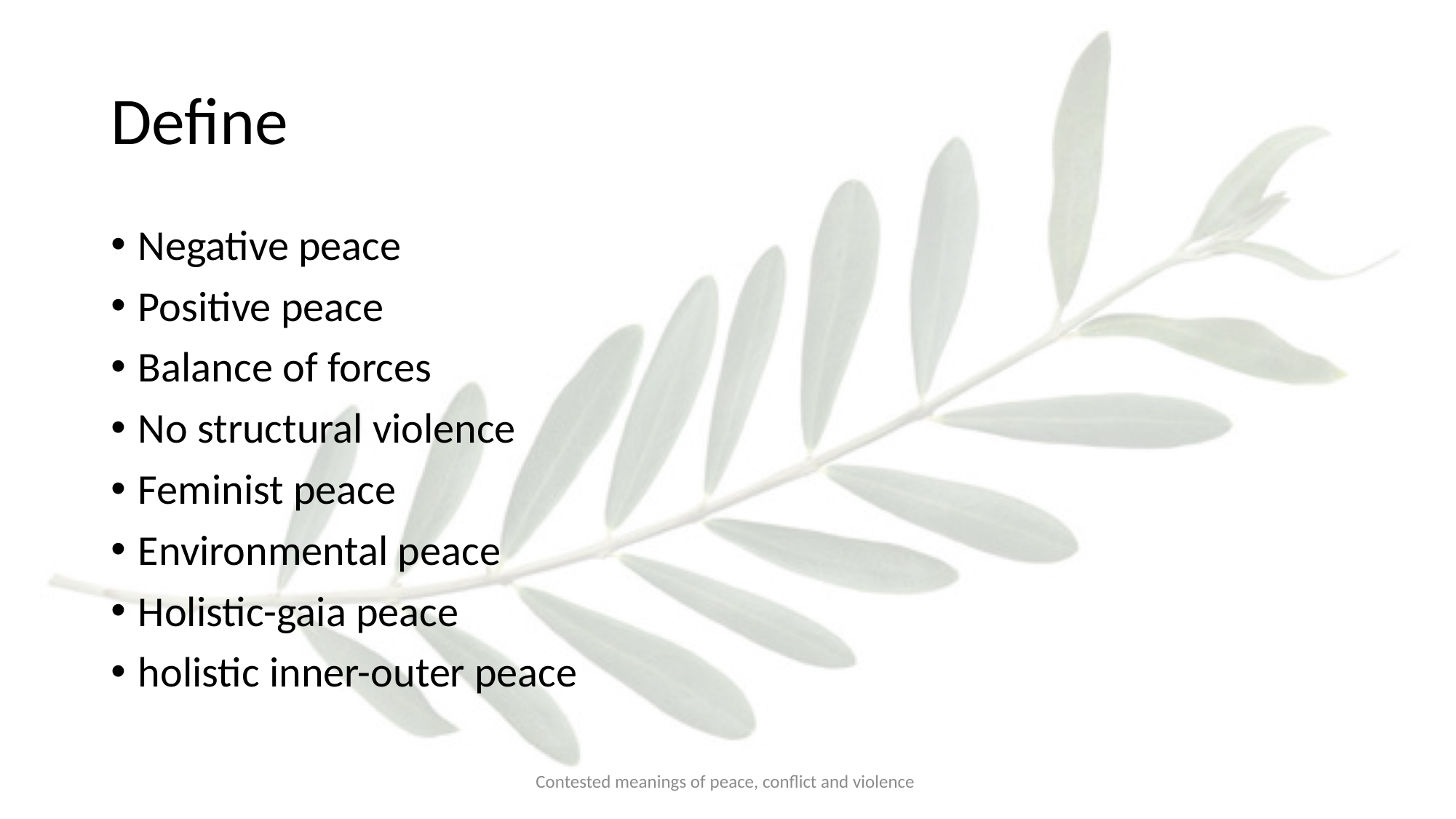

# Define
Negative peace
Positive peace
Balance of forces
No structural violence
Feminist peace
Environmental peace
Holistic-gaia peace
holistic inner-outer peace
Contested meanings of peace, conflict and violence